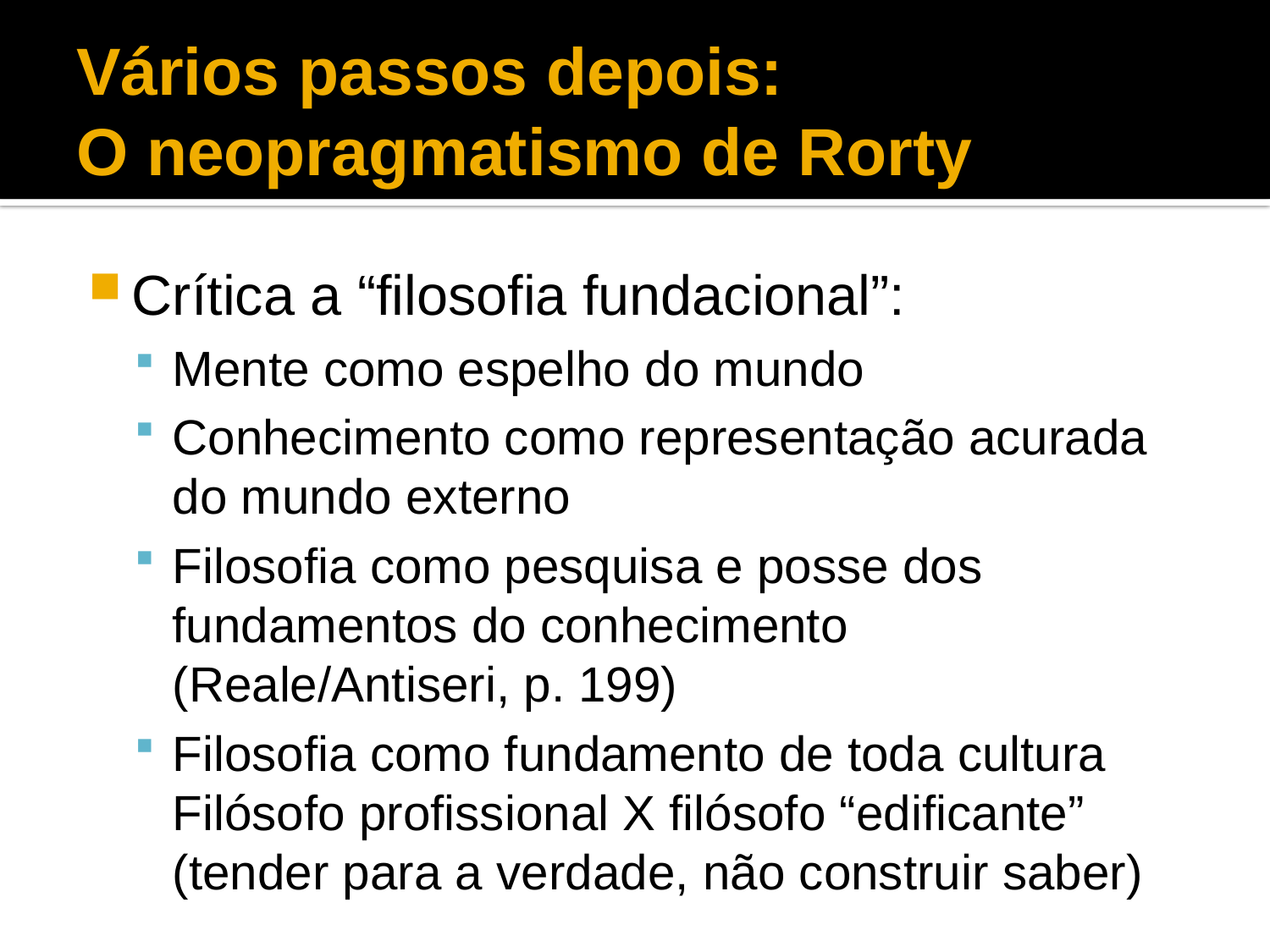

# Vários passos depois: O neopragmatismo de Rorty
Crítica a “filosofia fundacional”:
Mente como espelho do mundo
Conhecimento como representação acurada do mundo externo
Filosofia como pesquisa e posse dos fundamentos do conhecimento   (Reale/Antiseri, p. 199)
Filosofia como fundamento de toda cultura Filósofo profissional X filósofo “edificante” (tender para a verdade, não construir saber)